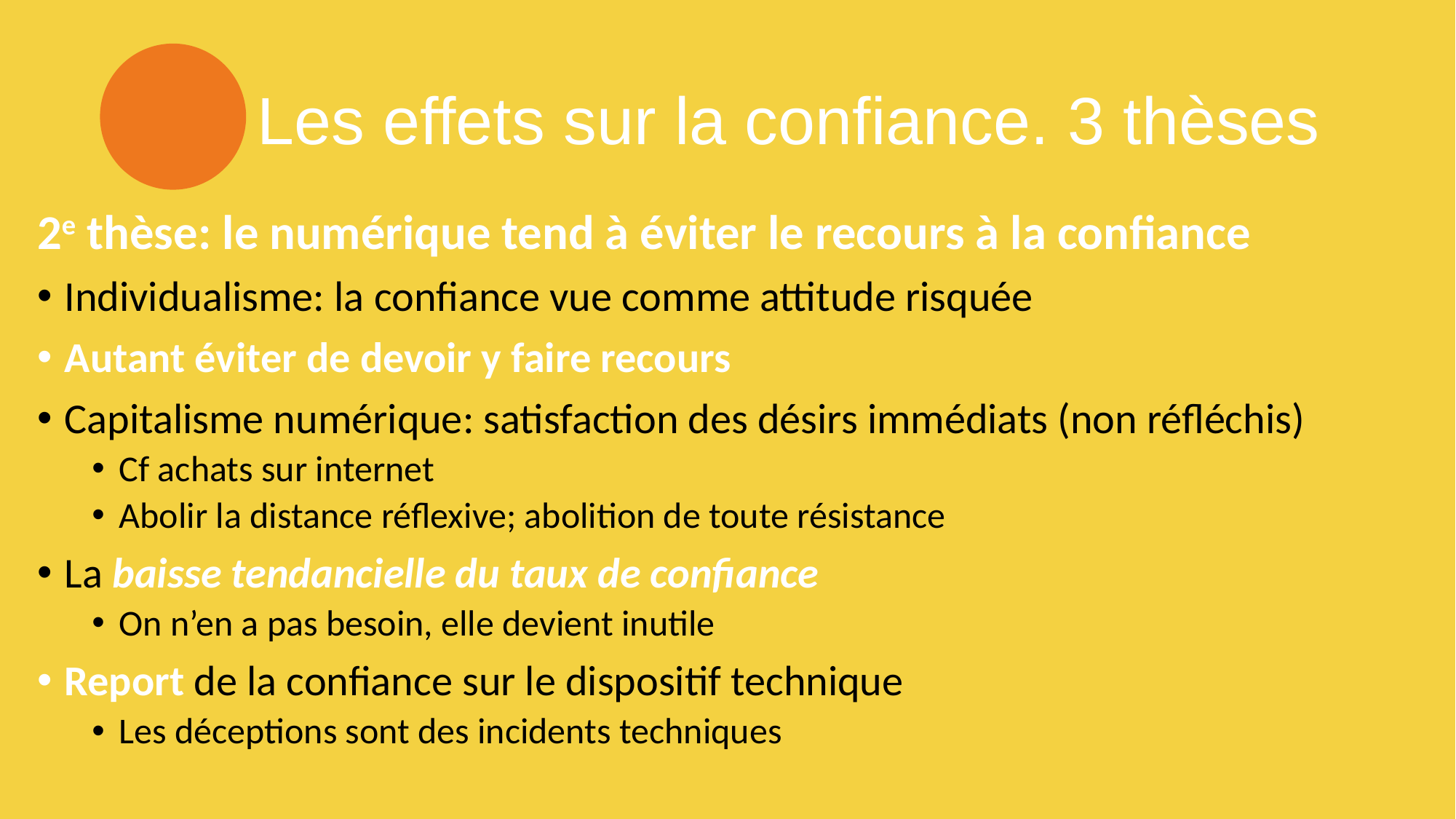

# Les effets sur la confiance. 3 thèses
2e thèse: le numérique tend à éviter le recours à la confiance
Individualisme: la confiance vue comme attitude risquée
Autant éviter de devoir y faire recours
Capitalisme numérique: satisfaction des désirs immédiats (non réfléchis)
Cf achats sur internet
Abolir la distance réflexive; abolition de toute résistance
La baisse tendancielle du taux de confiance
On n’en a pas besoin, elle devient inutile
Report de la confiance sur le dispositif technique
Les déceptions sont des incidents techniques